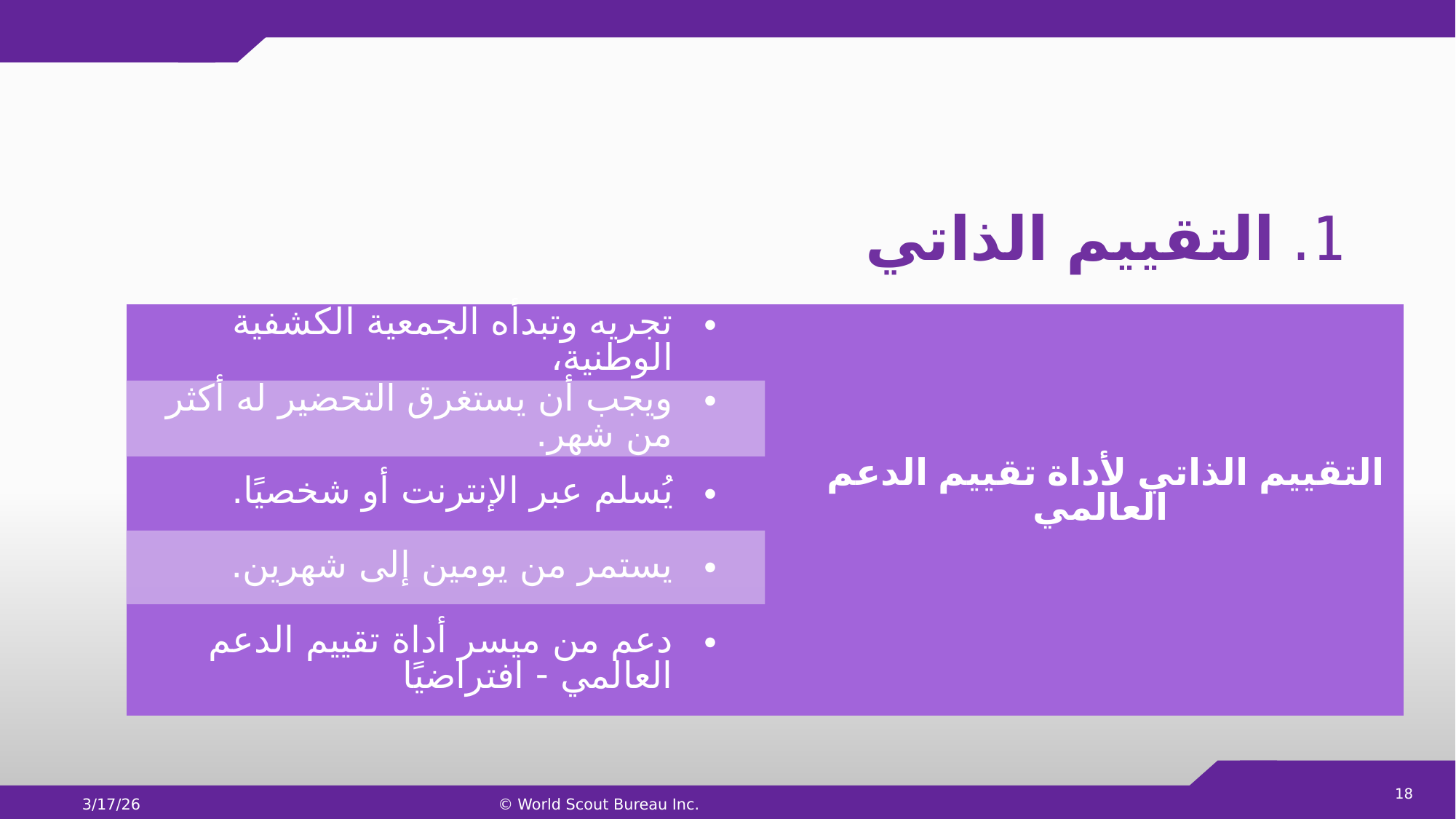

1. التقييم الذاتي
| تجريه وتبدأه الجمعية الكشفية الوطنية، | التقييم الذاتي لأداة تقييم الدعم العالمي |
| --- | --- |
| ويجب أن يستغرق التحضير له أكثر من شهر. |  |
| يُسلم عبر الإنترنت أو شخصيًا. |  |
| يستمر من يومين إلى شهرين. |  |
| دعم من ميسر أداة تقييم الدعم العالمي - افتراضيًا |  |